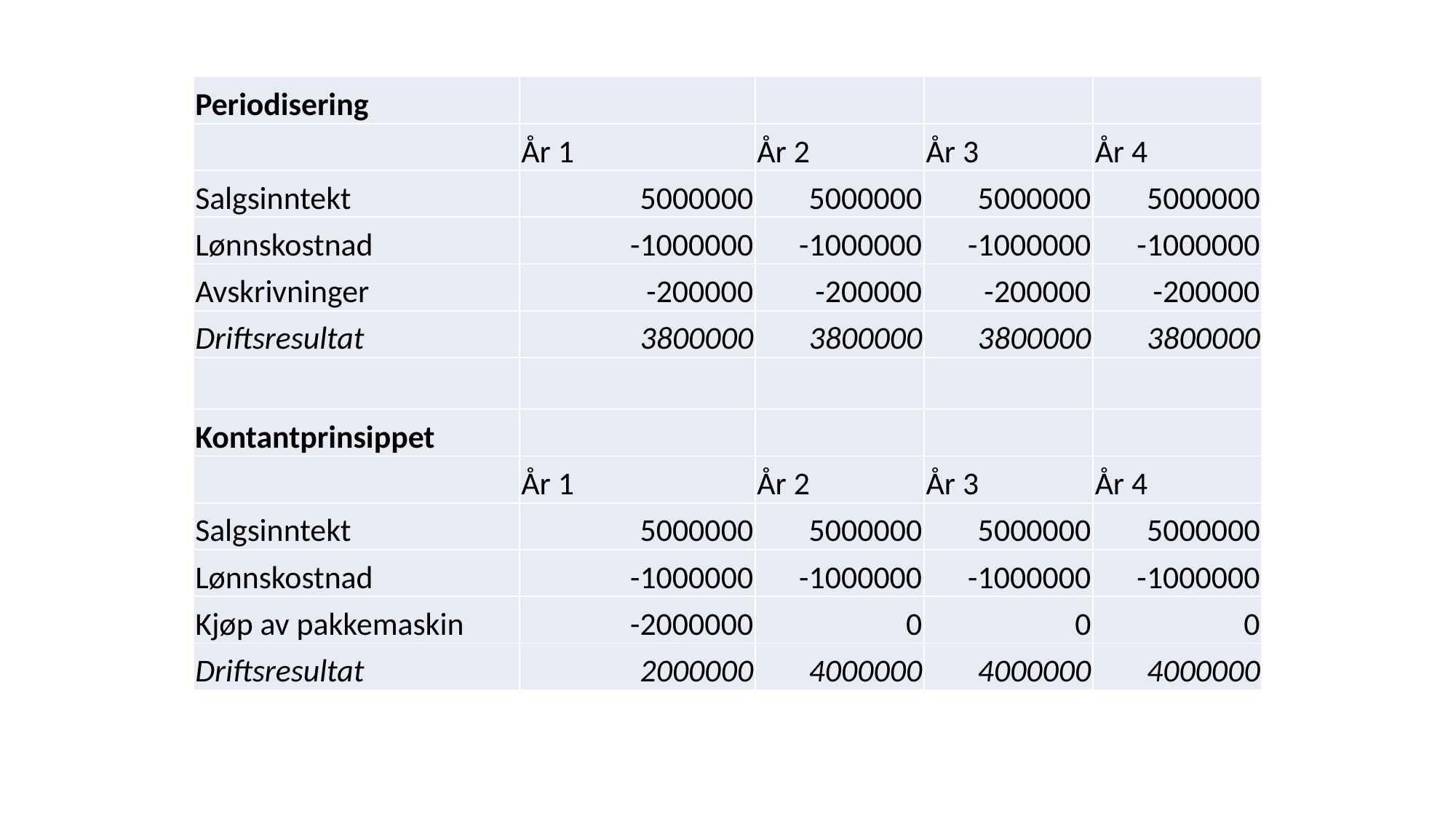

| Periodisering |  |  |  |  |
| --- | --- | --- | --- | --- |
|  | År 1 | År 2 | År 3 | År 4 |
| Salgsinntekt | 5000000 | 5000000 | 5000000 | 5000000 |
| Lønnskostnad | -1000000 | -1000000 | -1000000 | -1000000 |
| Avskrivninger | -200000 | -200000 | -200000 | -200000 |
| Driftsresultat | 3800000 | 3800000 | 3800000 | 3800000 |
|  |  |  |  |  |
| Kontantprinsippet |  |  |  |  |
|  | År 1 | År 2 | År 3 | År 4 |
| Salgsinntekt | 5000000 | 5000000 | 5000000 | 5000000 |
| Lønnskostnad | -1000000 | -1000000 | -1000000 | -1000000 |
| Kjøp av pakkemaskin | -2000000 | 0 | 0 | 0 |
| Driftsresultat | 2000000 | 4000000 | 4000000 | 4000000 |